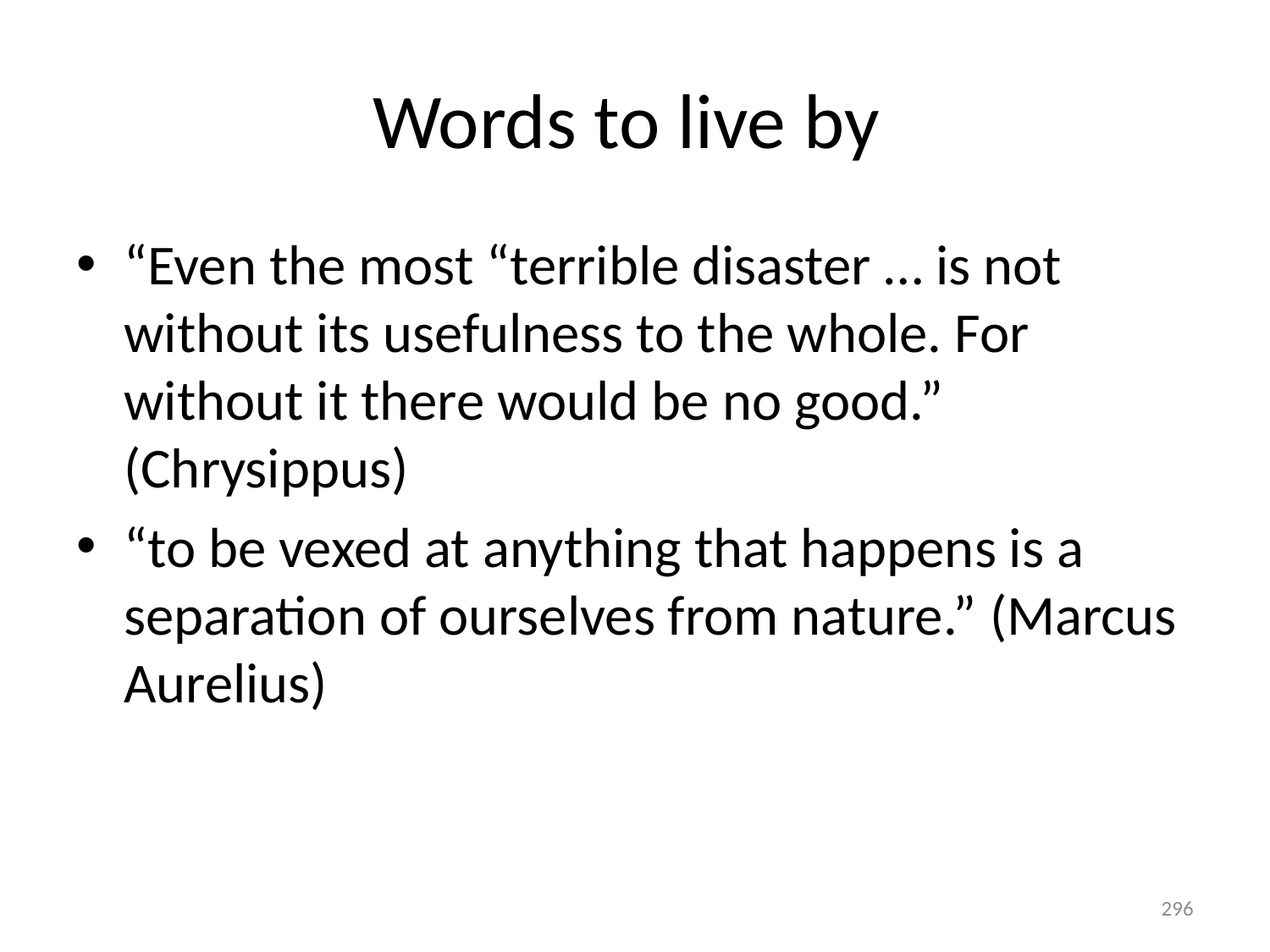

# Words to live by
“Even the most “terrible disaster … is not without its usefulness to the whole. For without it there would be no good.” (Chrysippus)
“to be vexed at anything that happens is a separation of ourselves from nature.” (Marcus Aurelius)

296